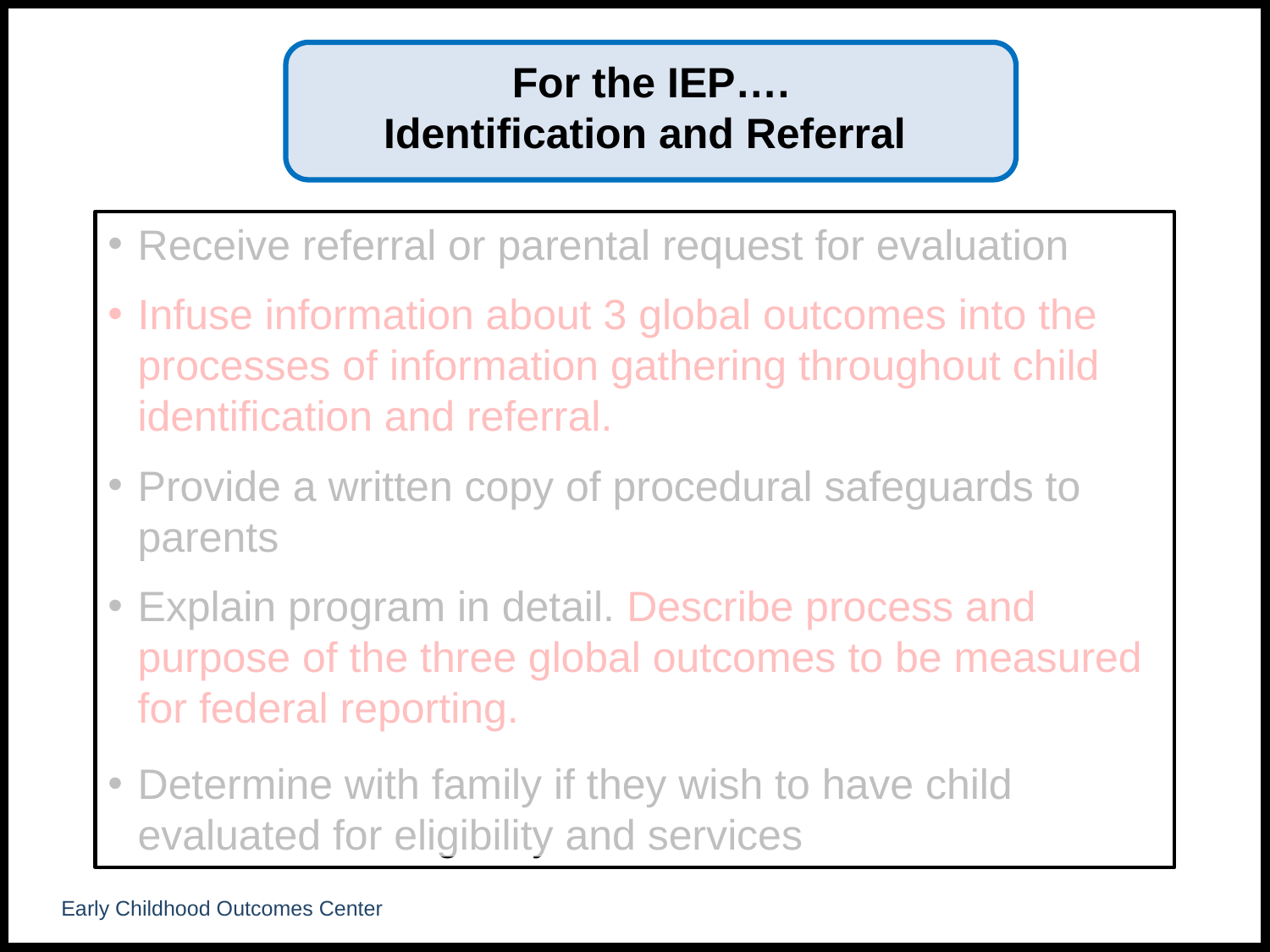

For the IEP….
Identification and Referral
Receive referral or parental request for evaluation

Infuse information about 3 global outcomes into the processes of information gathering throughout child identification and referral.

Provide a written copy of procedural safeguards to parents

Explain program in detail. Describe process and purpose of the three global outcomes to be measured for federal reporting.

Determine with family if they wish to have child evaluated for eligibility and services

Early Childhood Outcomes Center